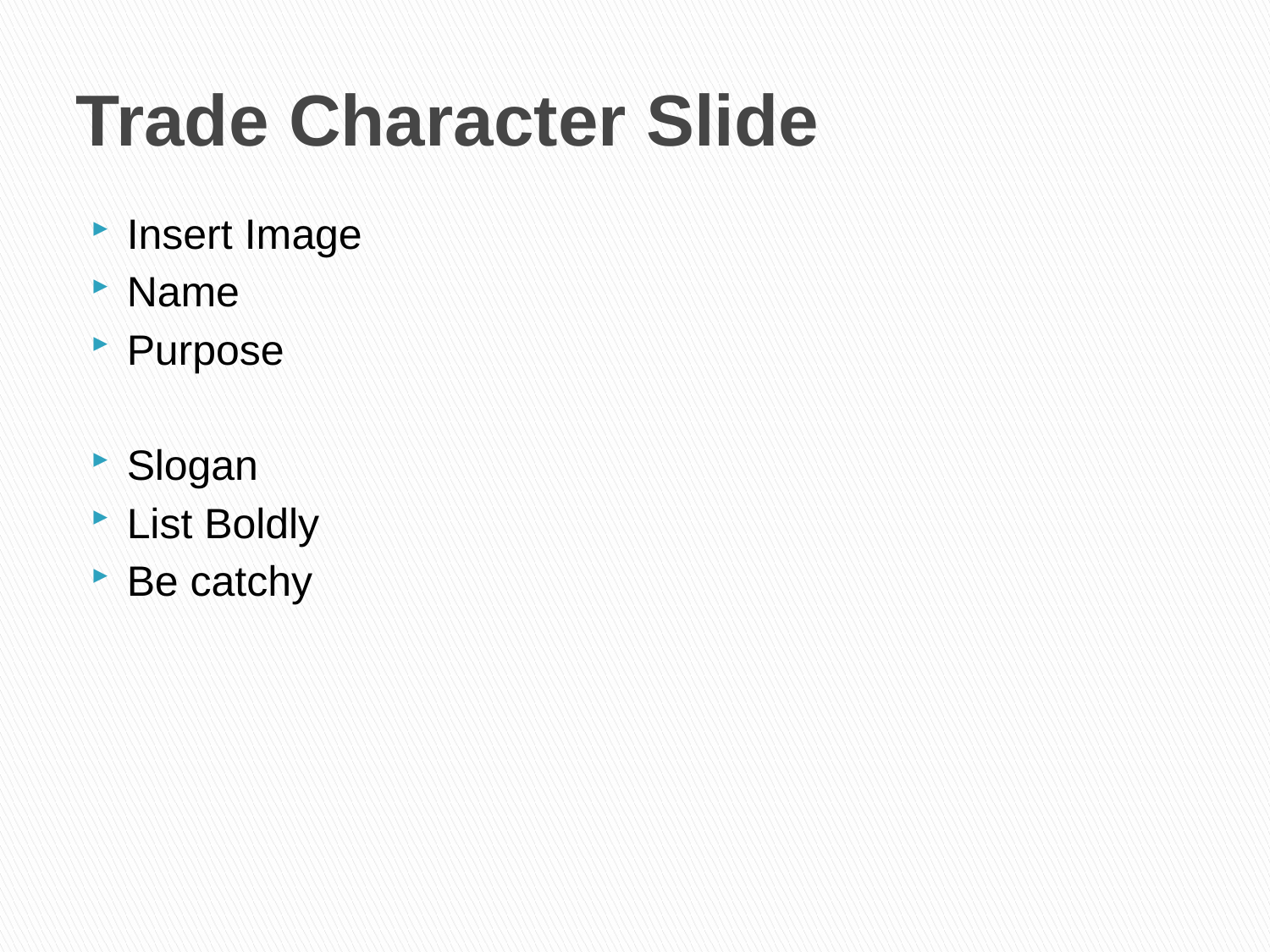

# Trade Character Slide
Insert Image
Name
Purpose

Slogan
List Boldly
Be catchy